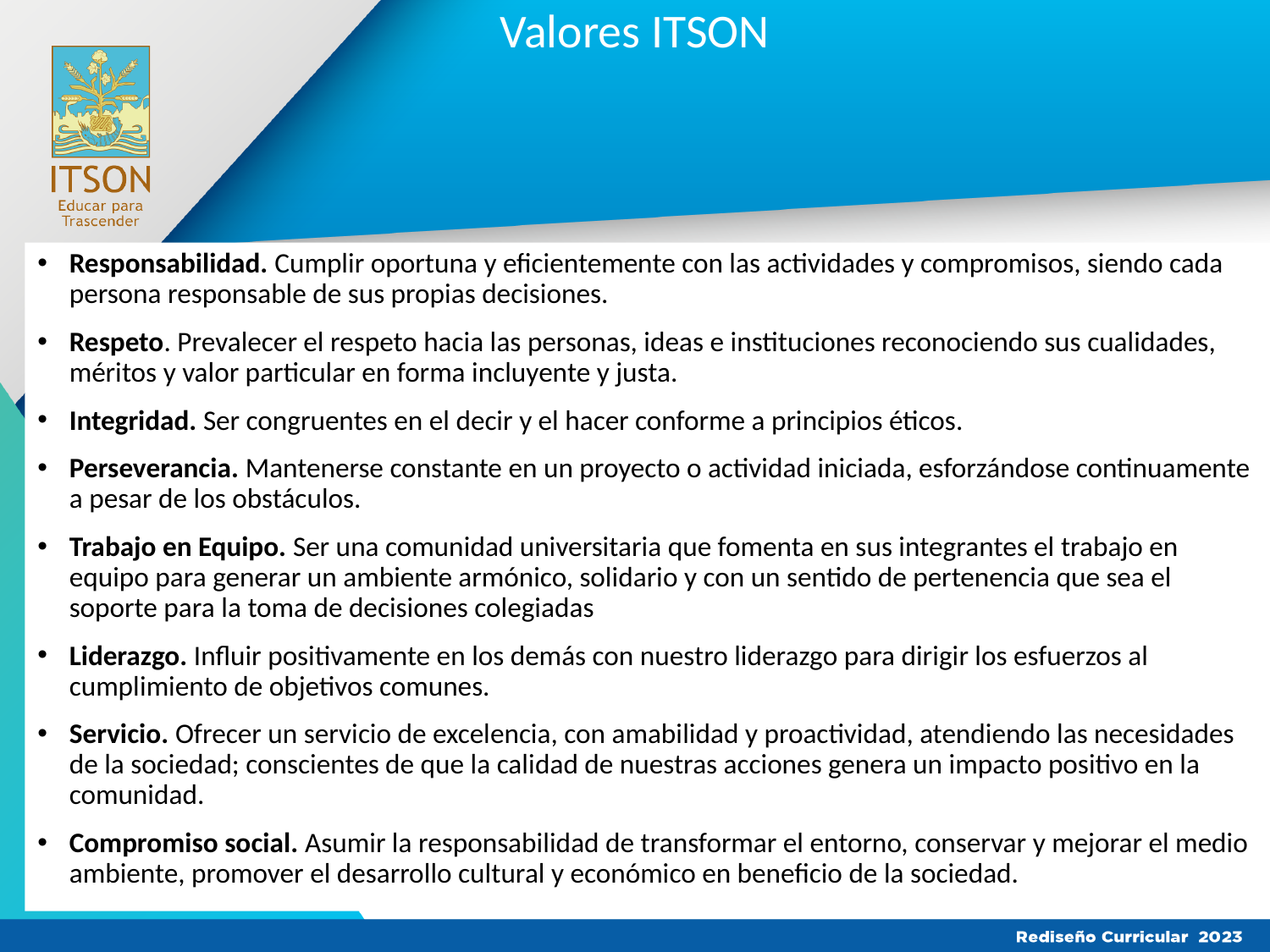

# Valores ITSON
Responsabilidad. Cumplir oportuna y eficientemente con las actividades y compromisos, siendo cada persona responsable de sus propias decisiones.
Respeto. Prevalecer el respeto hacia las personas, ideas e instituciones reconociendo sus cualidades, méritos y valor particular en forma incluyente y justa.
Integridad. Ser congruentes en el decir y el hacer conforme a principios éticos.
Perseverancia. Mantenerse constante en un proyecto o actividad iniciada, esforzándose continuamente a pesar de los obstáculos.
Trabajo en Equipo. Ser una comunidad universitaria que fomenta en sus integrantes el trabajo en equipo para generar un ambiente armónico, solidario y con un sentido de pertenencia que sea el soporte para la toma de decisiones colegiadas
Liderazgo. Influir positivamente en los demás con nuestro liderazgo para dirigir los esfuerzos al cumplimiento de objetivos comunes.
Servicio. Ofrecer un servicio de excelencia, con amabilidad y proactividad, atendiendo las necesidades de la sociedad; conscientes de que la calidad de nuestras acciones genera un impacto positivo en la comunidad.
Compromiso social. Asumir la responsabilidad de transformar el entorno, conservar y mejorar el medio ambiente, promover el desarrollo cultural y económico en beneficio de la sociedad.